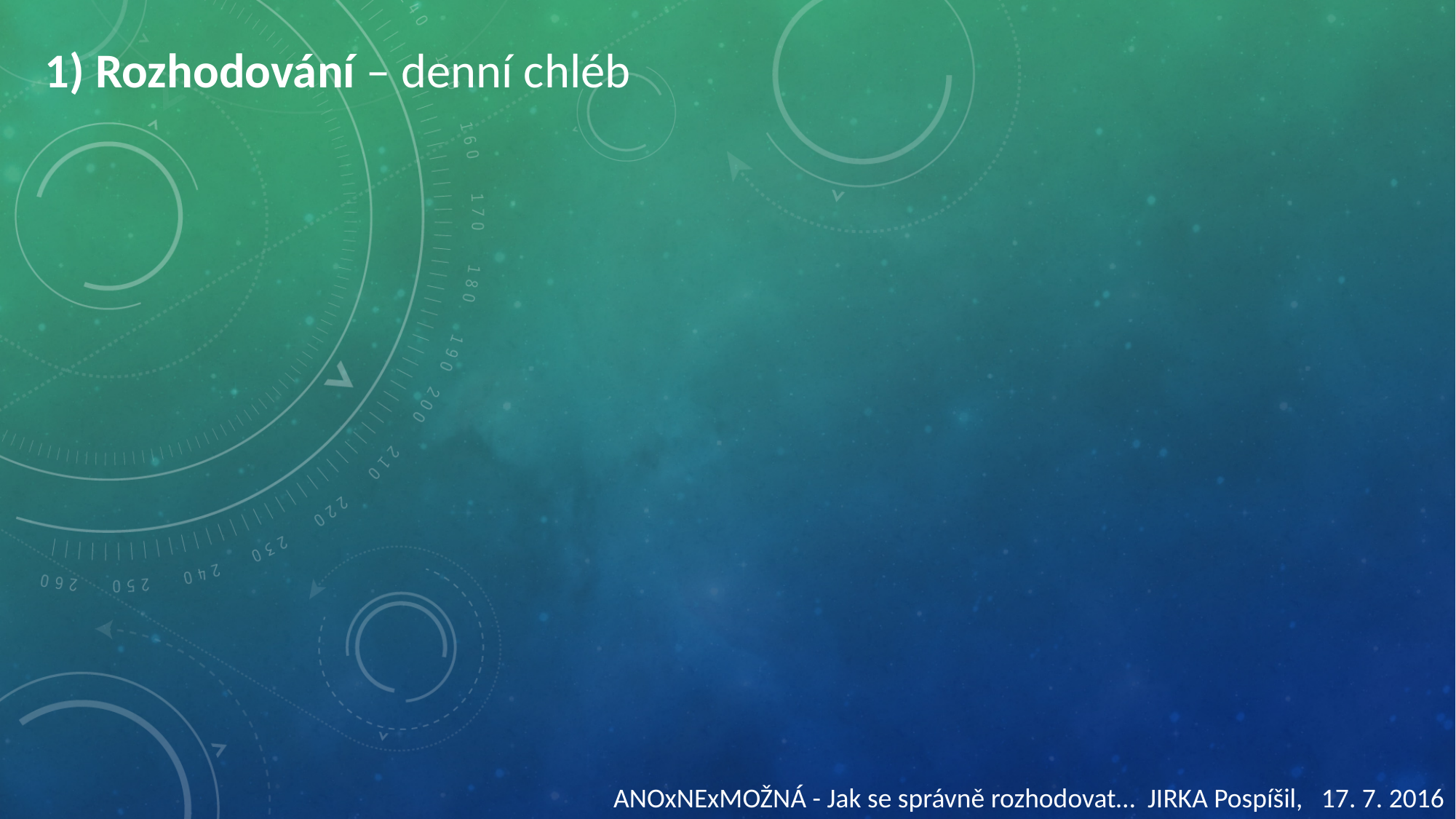

1) Rozhodování – denní chléb

ANOxNExMOŽNÁ - Jak se správně rozhodovat…  JIRKA Pospíšil,   17. 7. 2016